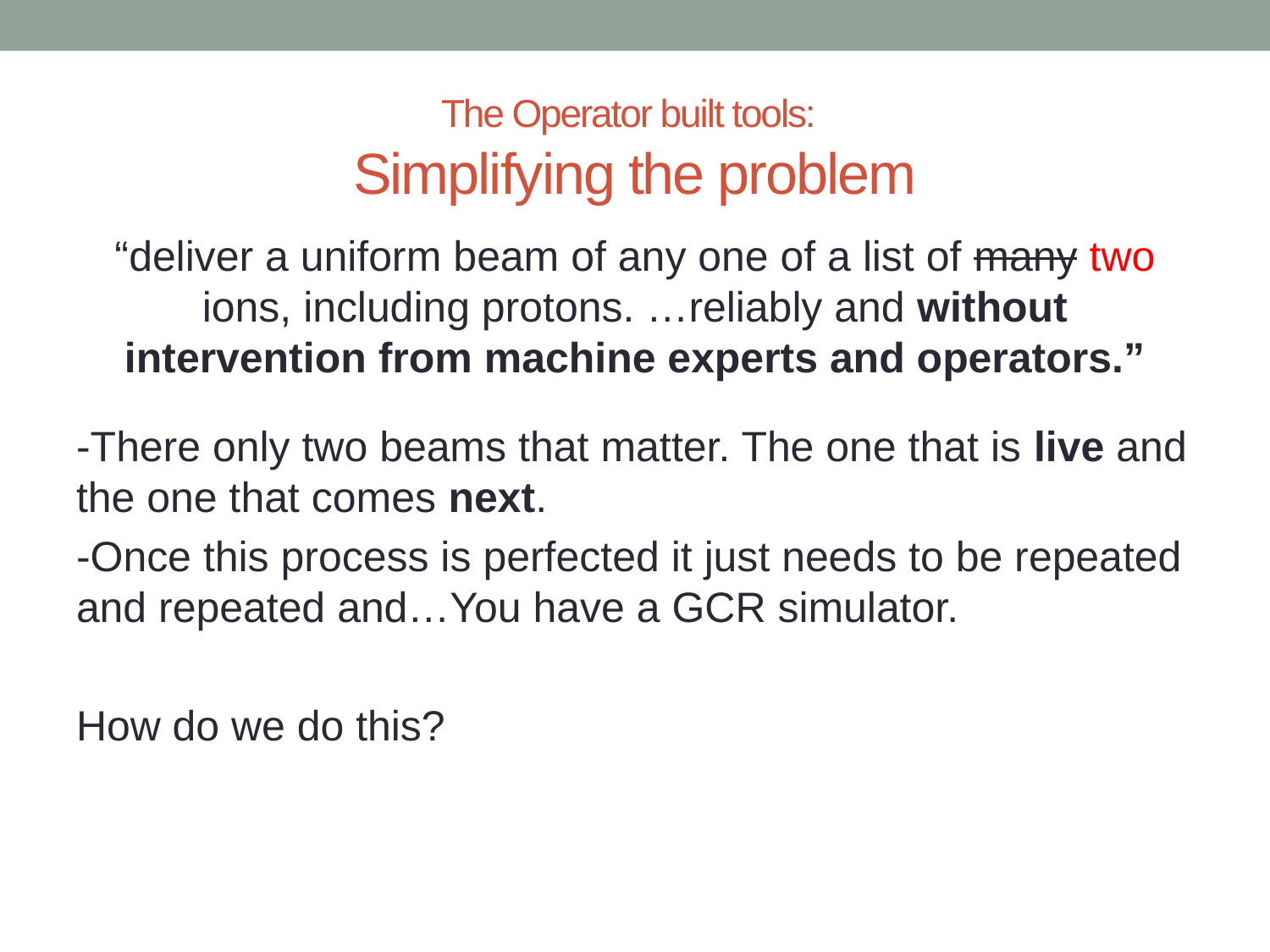

# The Operator built tools: Simplifying the problem
“deliver a uniform beam of any one of a list of many two ions, including protons. …reliably and without intervention from machine experts and operators.”

-There only two beams that matter. The one that is live and the one that comes next.
-Once this process is perfected it just needs to be repeated and repeated and…You have a GCR simulator.

How do we do this?